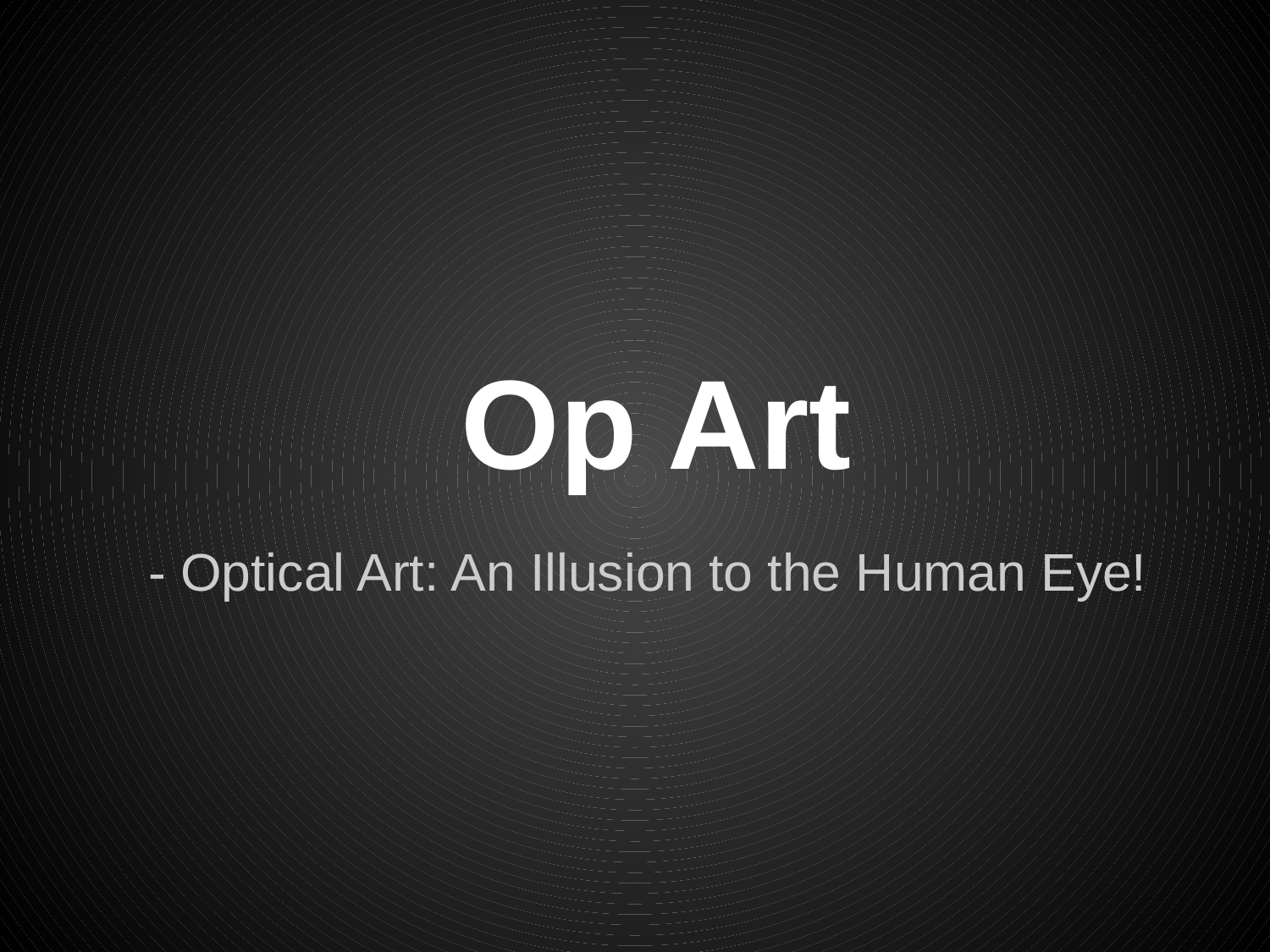

# Op Art
- Optical Art: An Illusion to the Human Eye!